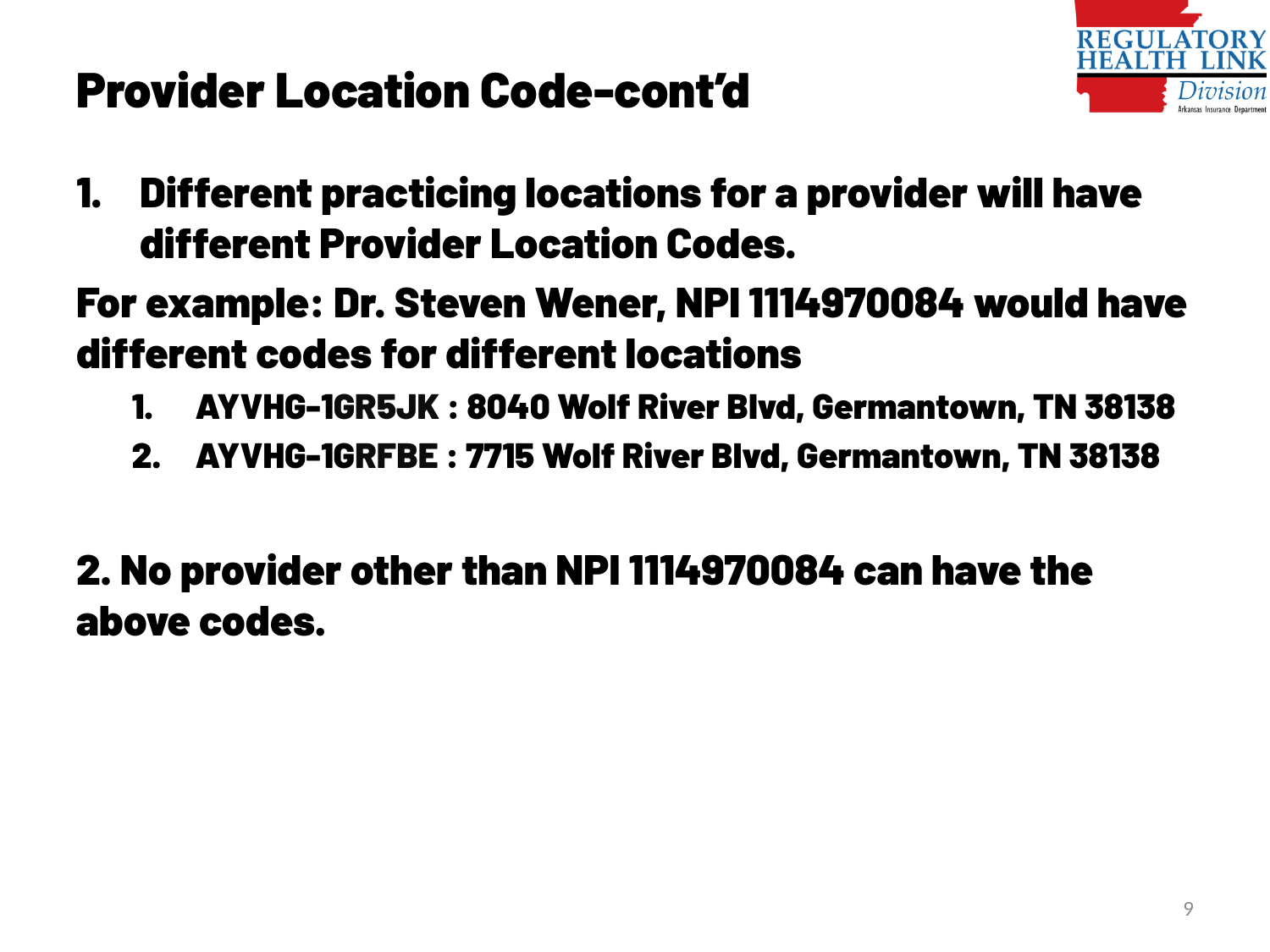

# Provider Location Code-cont’d
Different practicing locations for a provider will have different Provider Location Codes.
For example: Dr. Steven Wener, NPI 1114970084 would have different codes for different locations
AYVHG-1GR5JK : 8040 Wolf River Blvd, Germantown, TN 38138
AYVHG-1GRFBE : 7715 Wolf River Blvd, Germantown, TN 38138

2. No provider other than NPI 1114970084 can have the above codes.

9